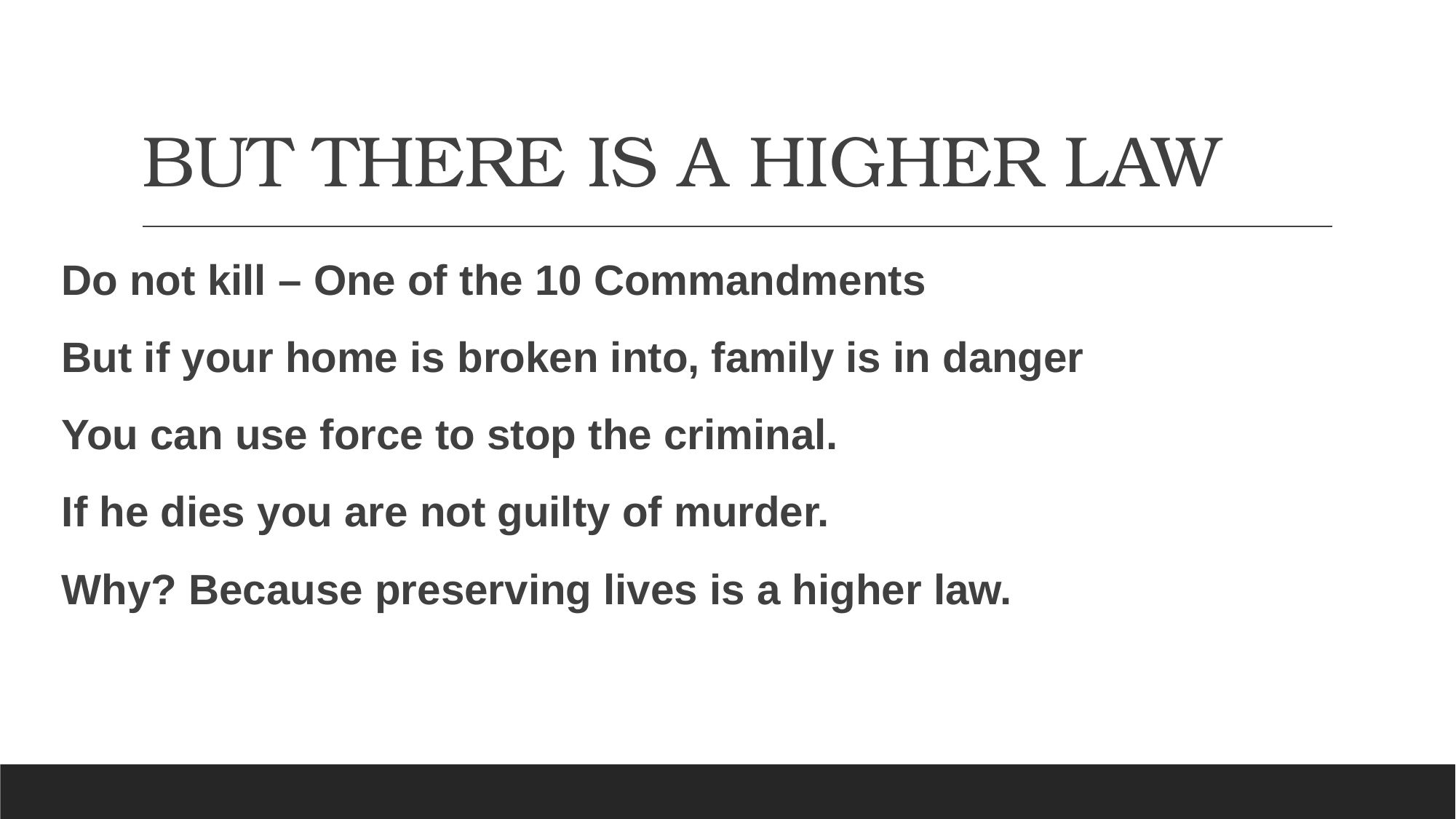

# BUT THERE IS A HIGHER LAW
Do not kill – One of the 10 Commandments
But if your home is broken into, family is in danger
You can use force to stop the criminal.
If he dies you are not guilty of murder.
Why? Because preserving lives is a higher law.